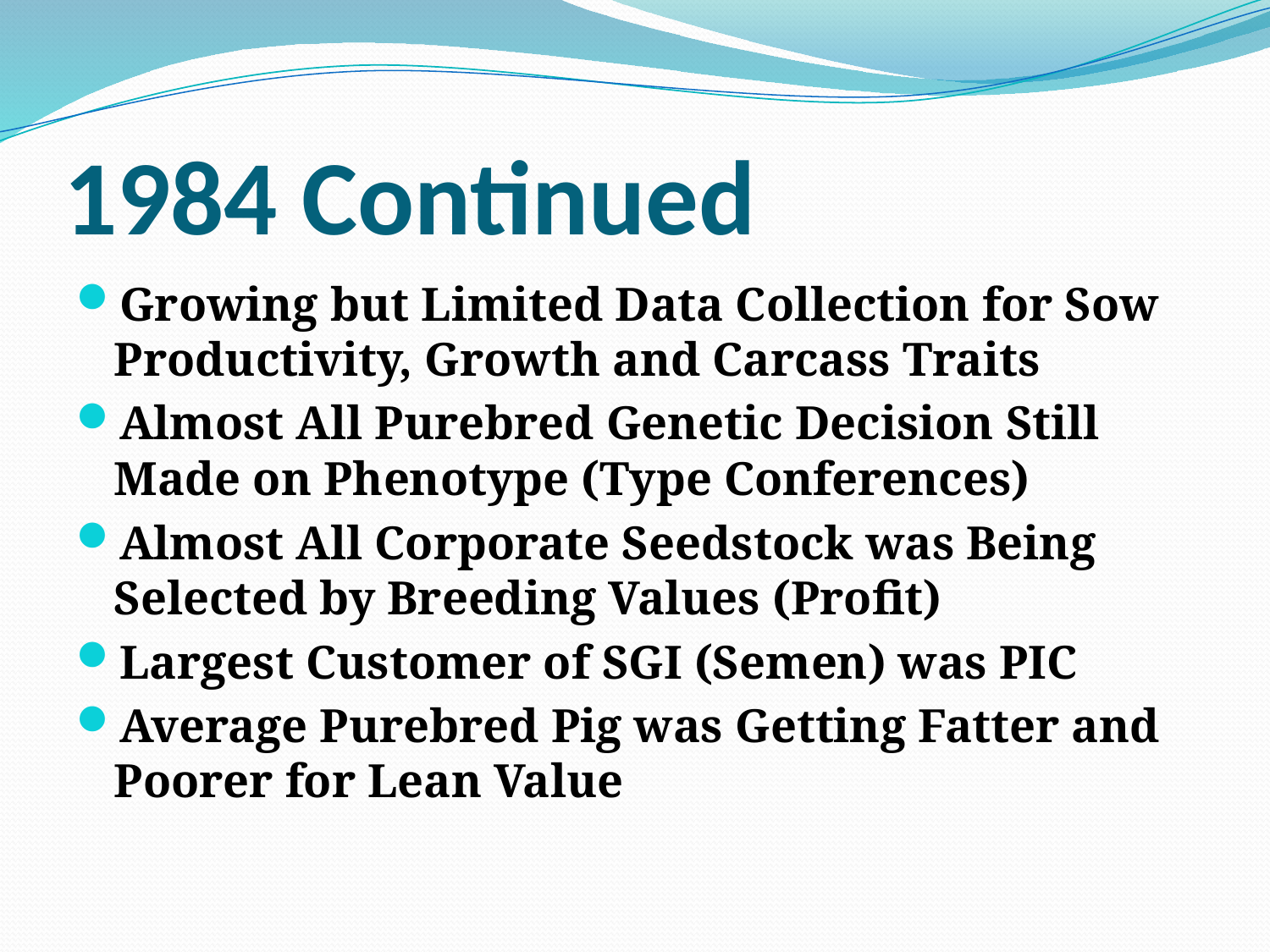

# 1984 Continued
Growing but Limited Data Collection for Sow Productivity, Growth and Carcass Traits
Almost All Purebred Genetic Decision Still Made on Phenotype (Type Conferences)
Almost All Corporate Seedstock was Being Selected by Breeding Values (Profit)
Largest Customer of SGI (Semen) was PIC
Average Purebred Pig was Getting Fatter and Poorer for Lean Value